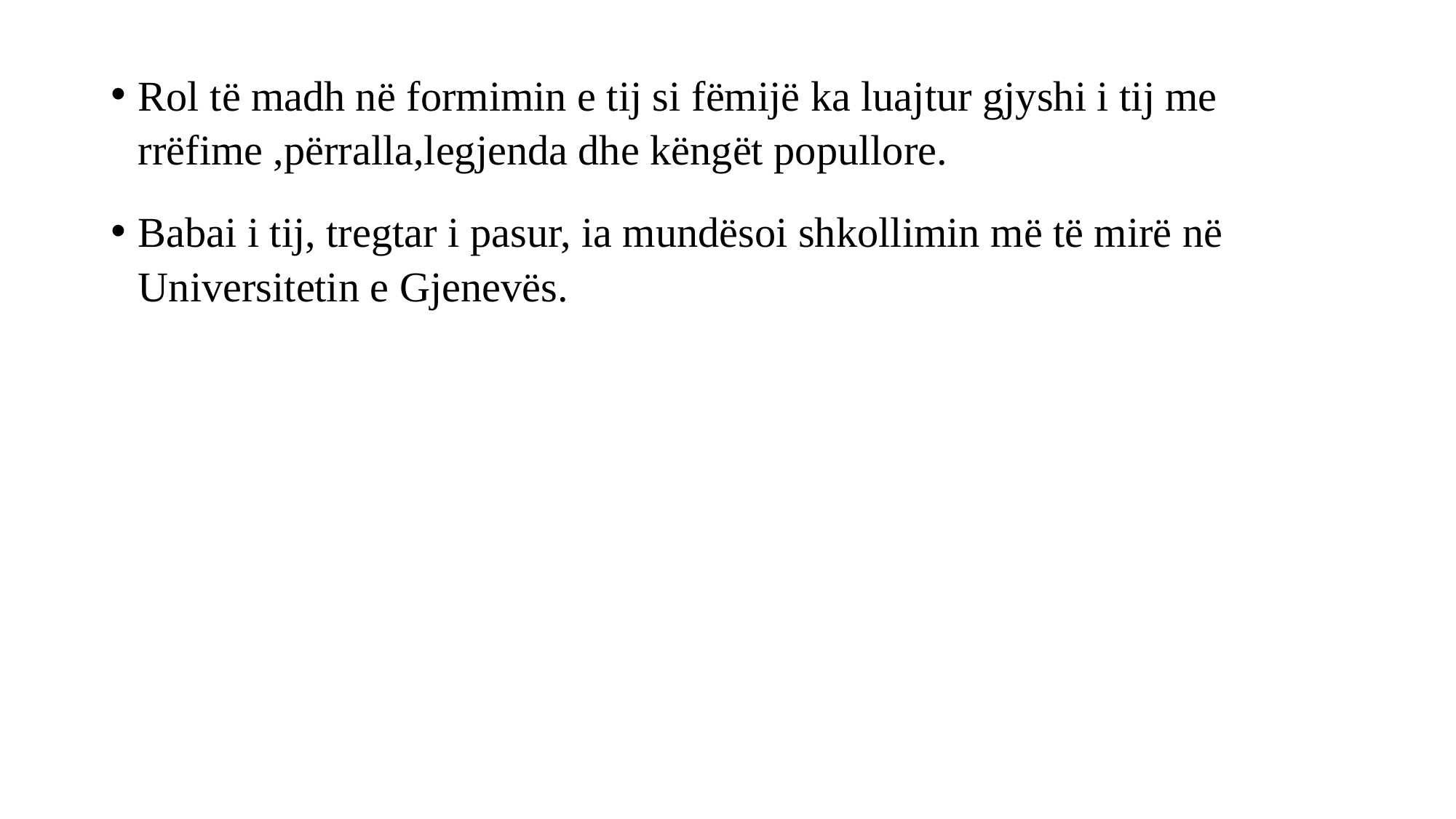

Rol të madh në formimin e tij si fëmijë ka luajtur gjyshi i tij me rrëfime ,përralla,legjenda dhe këngët popullore.
Babai i tij, tregtar i pasur, ia mundësoi shkollimin më të mirë në Universitetin e Gjenevës.